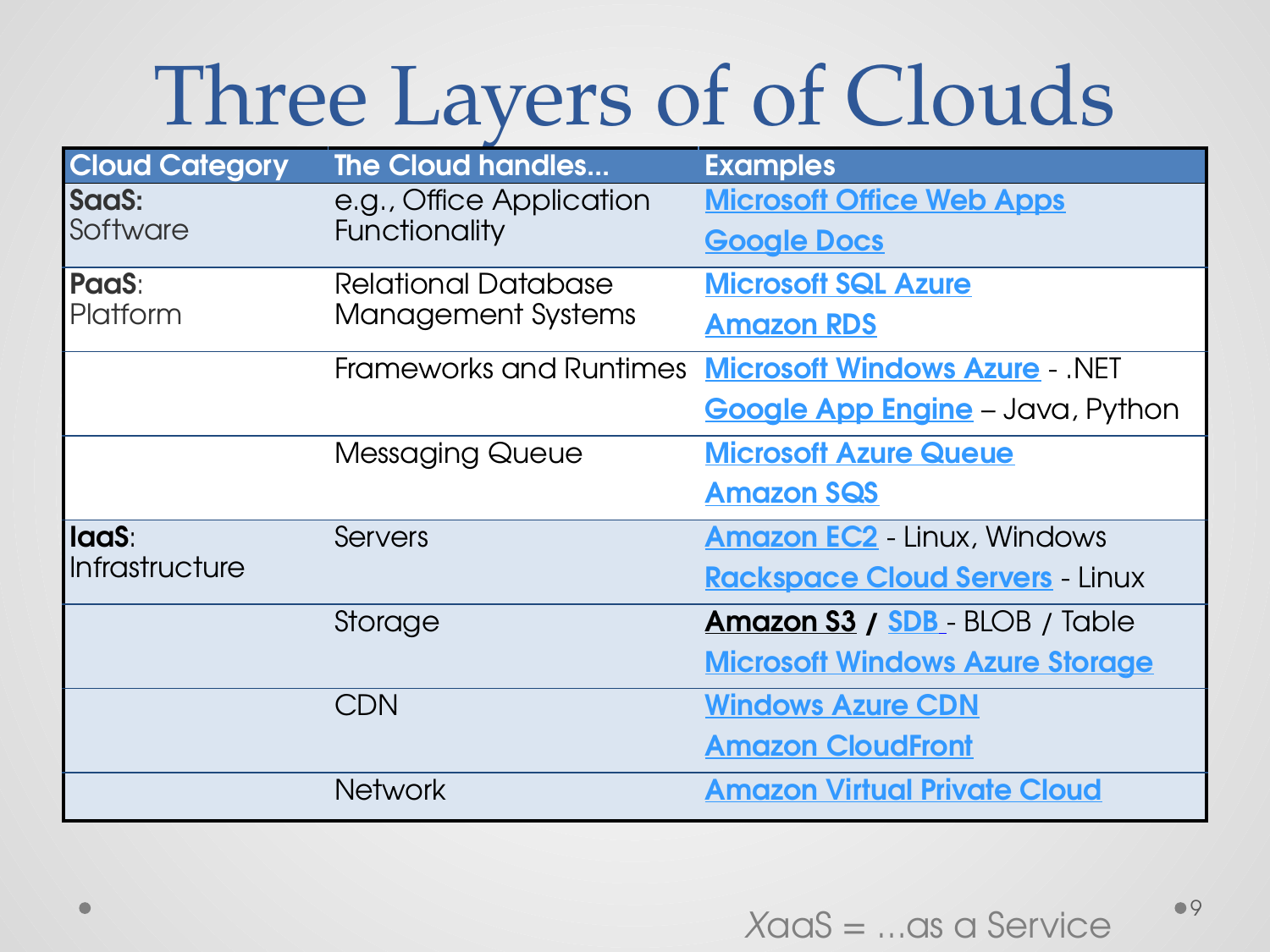

# Three Layers of of Clouds
| Cloud Category | The Cloud handles... | Examples |
| --- | --- | --- |
| SaaS: Software | e.g., Office Application Functionality | Microsoft Office Web Apps Google Docs |
| PaaS: Platform | Relational Database Management Systems | Microsoft SQL Azure Amazon RDS |
|  | Frameworks and Runtimes | Microsoft Windows Azure - .NET Google App Engine – Java, Python |
|  | Messaging Queue | Microsoft Azure Queue Amazon SQS |
| IaaS: Infrastructure | Servers | Amazon EC2 - Linux, Windows Rackspace Cloud Servers - Linux |
|  | Storage | Amazon S3 / SDB - BLOB / Table Microsoft Windows Azure Storage |
|  | CDN | Windows Azure CDN Amazon CloudFront |
|  | Network | Amazon Virtual Private Cloud |
9
XaaS = …as a Service